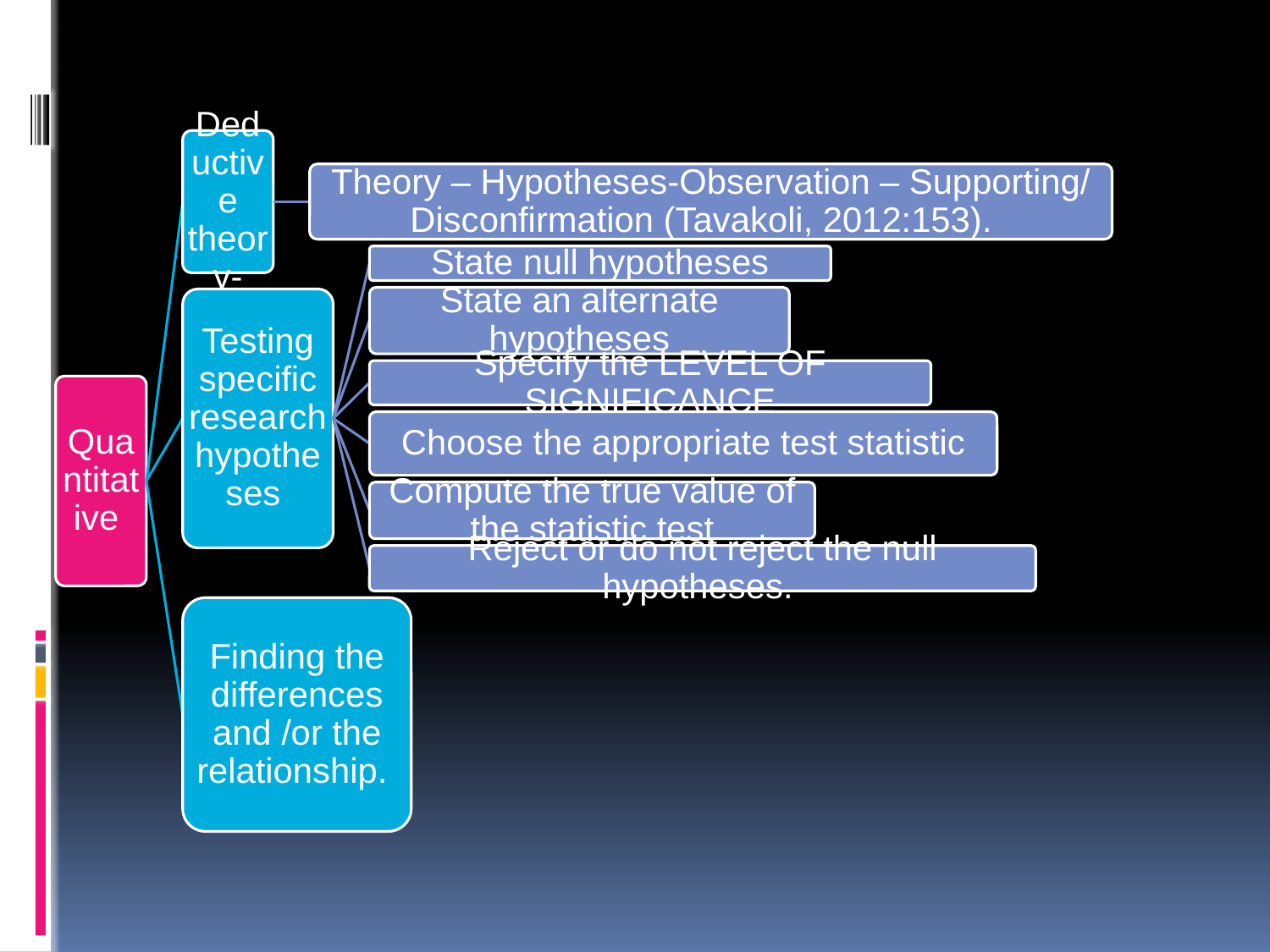

Quantitative

Deductive theory-

Theory – Hypotheses-Observation – Supporting/ Disconfirmation (Tavakoli, 2012:153).

Testing specific research hypotheses

State null hypotheses

State an alternate hypotheses

Specify the LEVEL OF SIGNIFICANCE

Choose the appropriate test statistic

Compute the true value of the statistic test

Reject or do not reject the null hypotheses.

Finding the differences and /or the relationship.
#